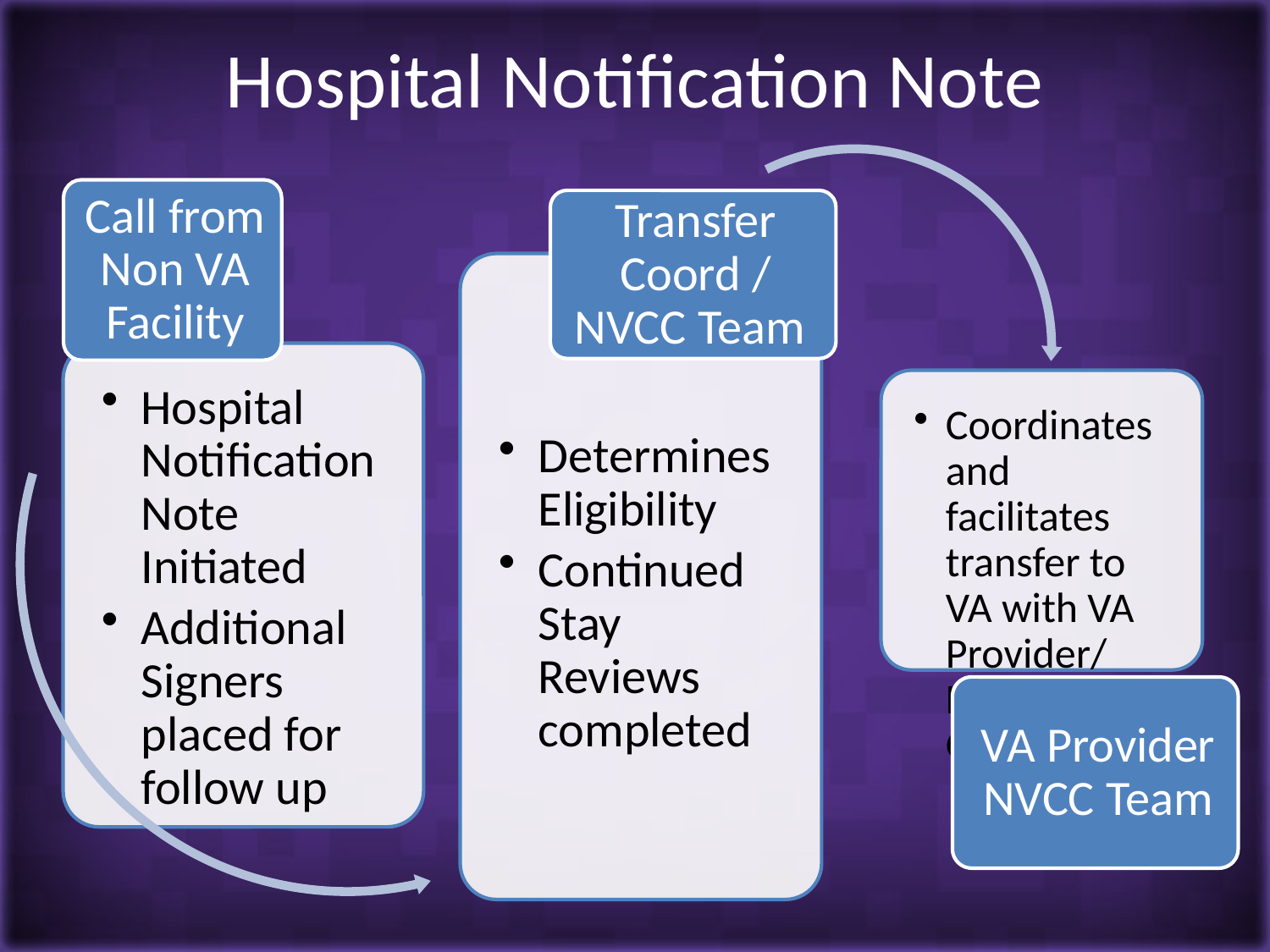

# Hospital Notification Note
Hospital Notification Note Initiated
Additional Signers placed for follow up
Call from Non VA Facility
Determines Eligibility
Continued Stay Reviews completed
Transfer Coord / NVCC Team
Coordinates and facilitates transfer to VA with VA Provider/   Hospitalist OK

VA Provider NVCC Team